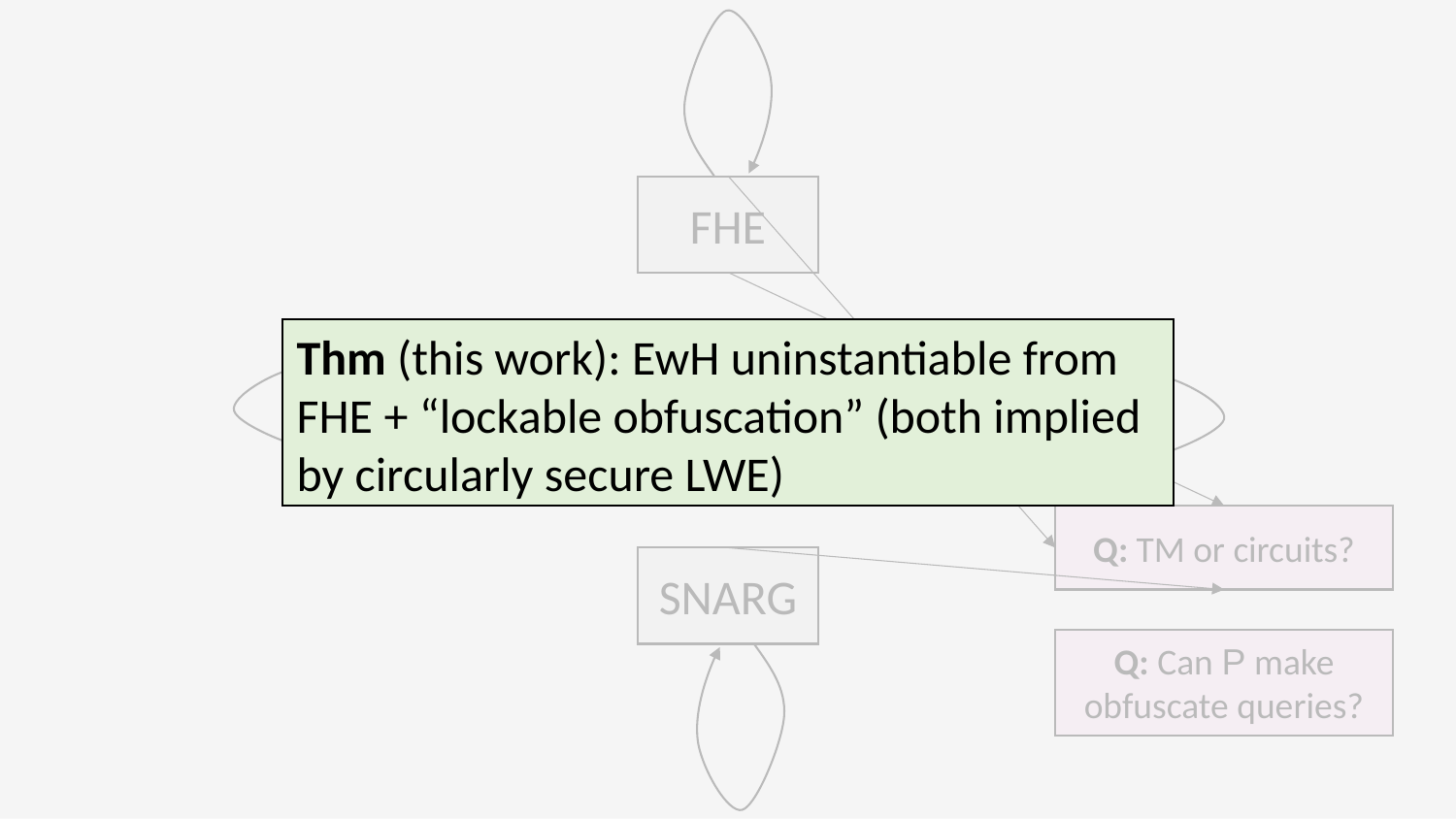

FHE
Thm (this work): EwH uninstantiable from FHE + “lockable obfuscation” (both implied by circularly secure LWE)
NIZK
Obf

O
Q: TM or circuits?
SNARG
Q: Can P make obfuscate queries?